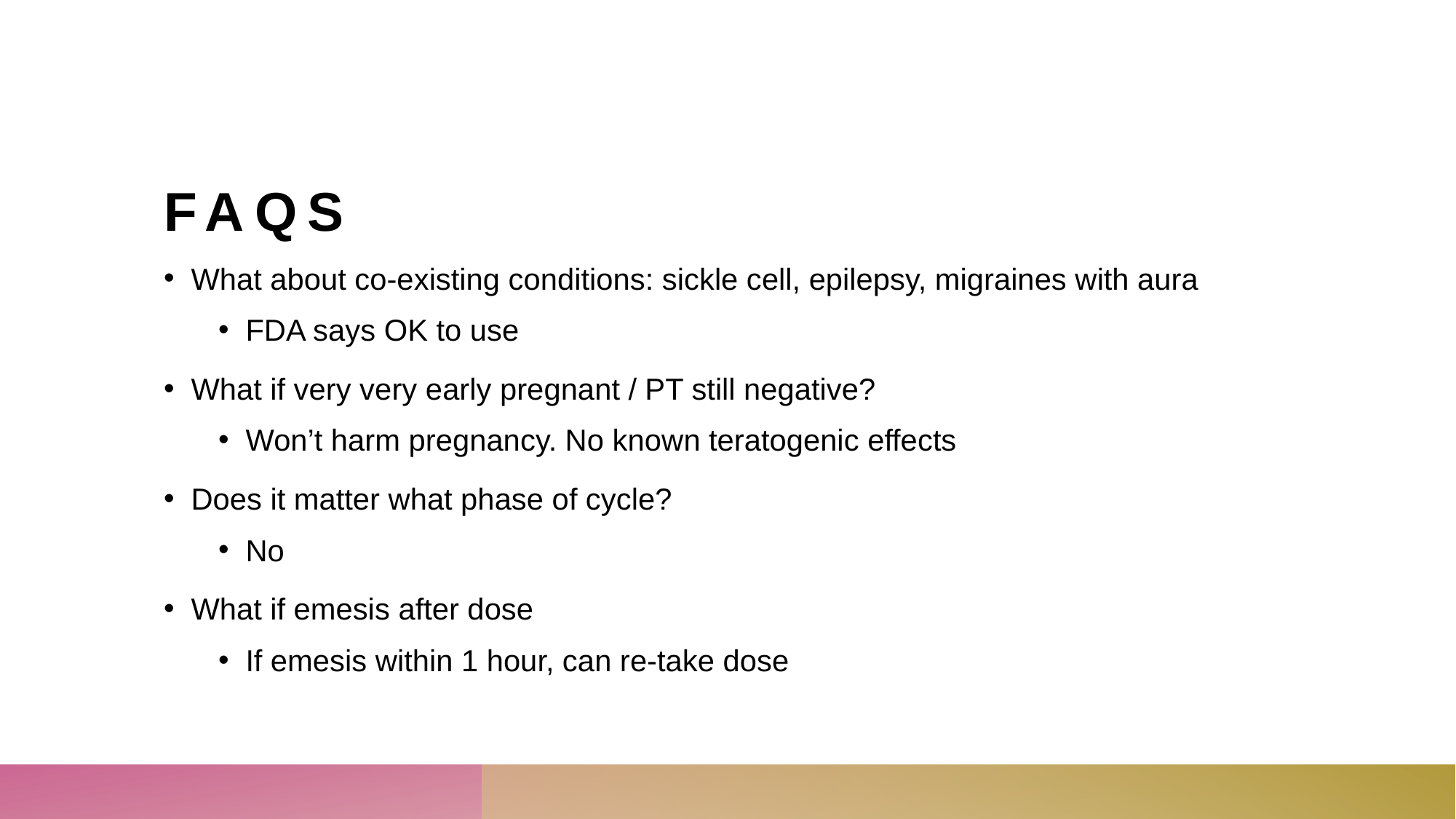

# FAQs
What about co-existing conditions: sickle cell, epilepsy, migraines with aura
FDA says OK to use
What if very very early pregnant / PT still negative?
Won’t harm pregnancy. No known teratogenic effects
Does it matter what phase of cycle?
No
What if emesis after dose
If emesis within 1 hour, can re-take dose